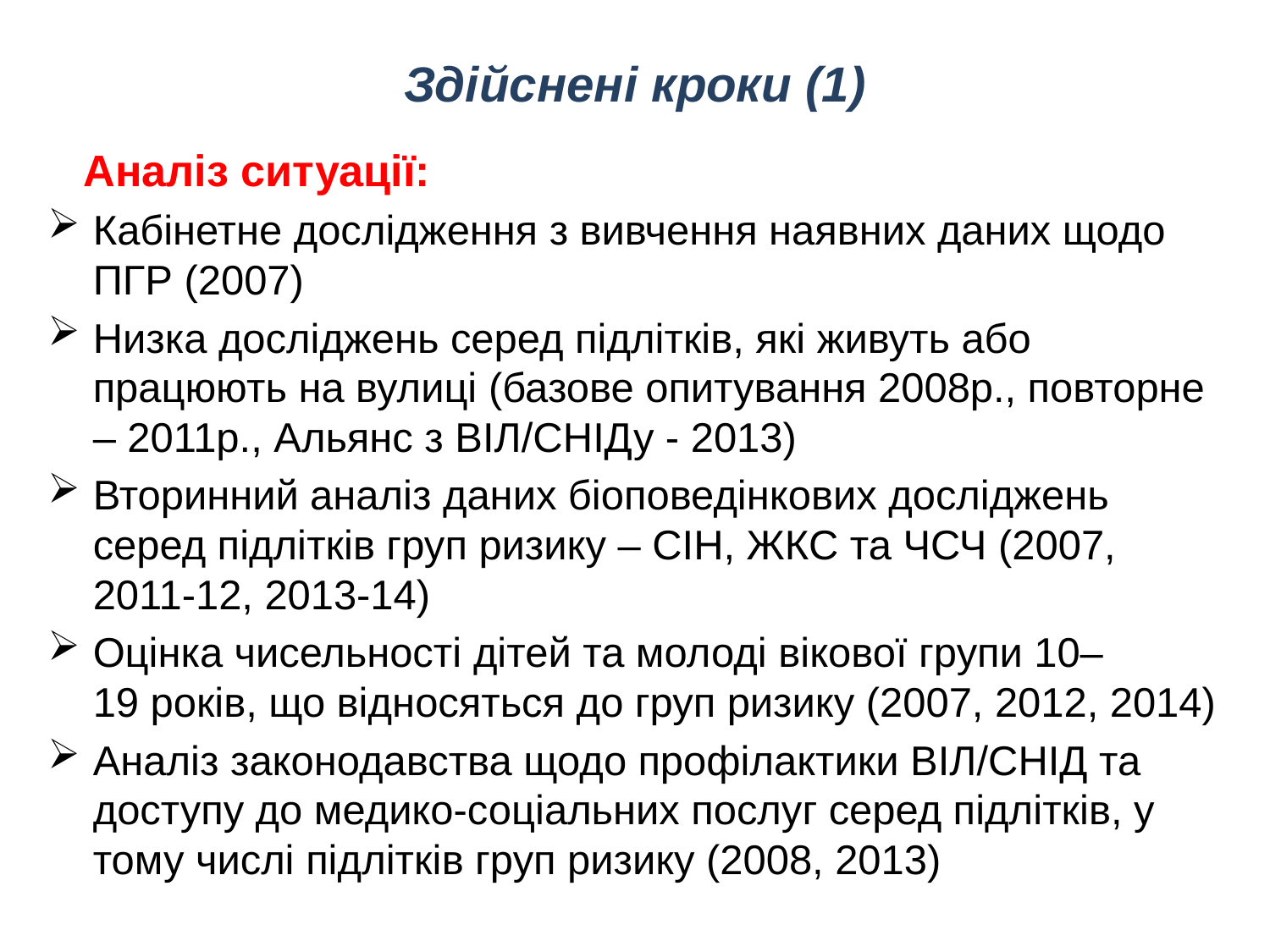

# Здійснені кроки (1)
Аналіз ситуації:
Кабінетне дослідження з вивчення наявних даних щодо ПГР (2007)
Низка досліджень серед підлітків, які живуть або працюють на вулиці (базове опитування 2008р., повторне – 2011р., Альянс з ВІЛ/СНІДу - 2013)
Вторинний аналіз даних біоповедінкових досліджень серед підлітків груп ризику – СІН, ЖКС та ЧСЧ (2007, 2011-12, 2013-14)
Оцінка чисельності дітей та молоді вікової групи 10–19 років, що відносяться до груп ризику (2007, 2012, 2014)
Аналіз законодавства щодо профілактики ВІЛ/СНІД та доступу до медико-соціальних послуг серед підлітків, у тому числі підлітків груп ризику (2008, 2013)